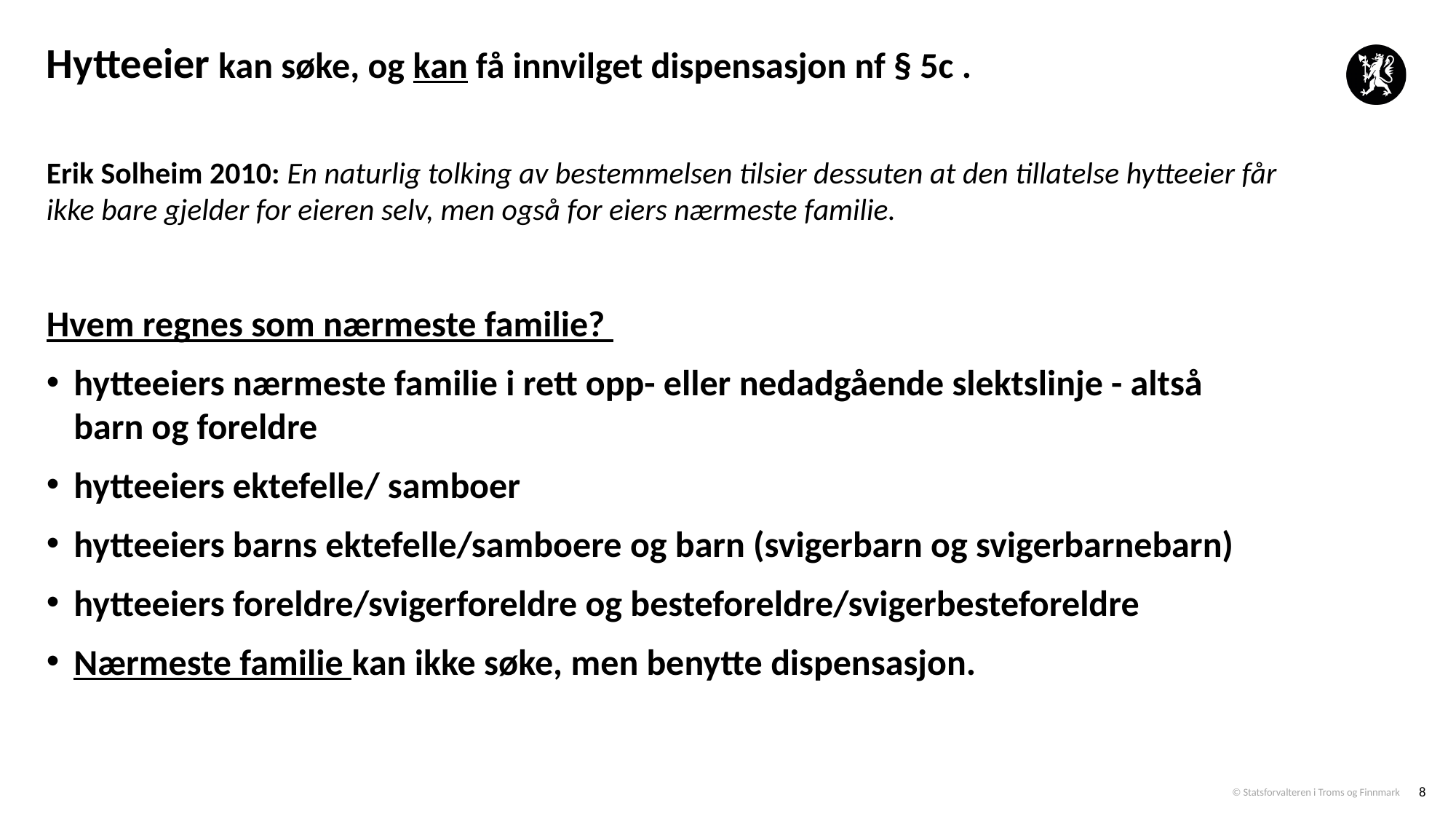

Hytteeier kan søke, og kan få innvilget dispensasjon nf § 5c .

Erik Solheim 2010: En naturlig tolking av bestemmelsen tilsier dessuten at den tillatelse hytteeier får ikke bare gjelder for eieren selv, men også for eiers nærmeste familie.

Hvem regnes som nærmeste familie?
hytteeiers nærmeste familie i rett opp- eller nedadgående slektslinje - altså barn og foreldre
hytteeiers ektefelle/ samboer
hytteeiers barns ektefelle/samboere og barn (svigerbarn og svigerbarnebarn)
hytteeiers foreldre/svigerforeldre og besteforeldre/svigerbesteforeldre
Nærmeste familie kan ikke søke, men benytte dispensasjon.